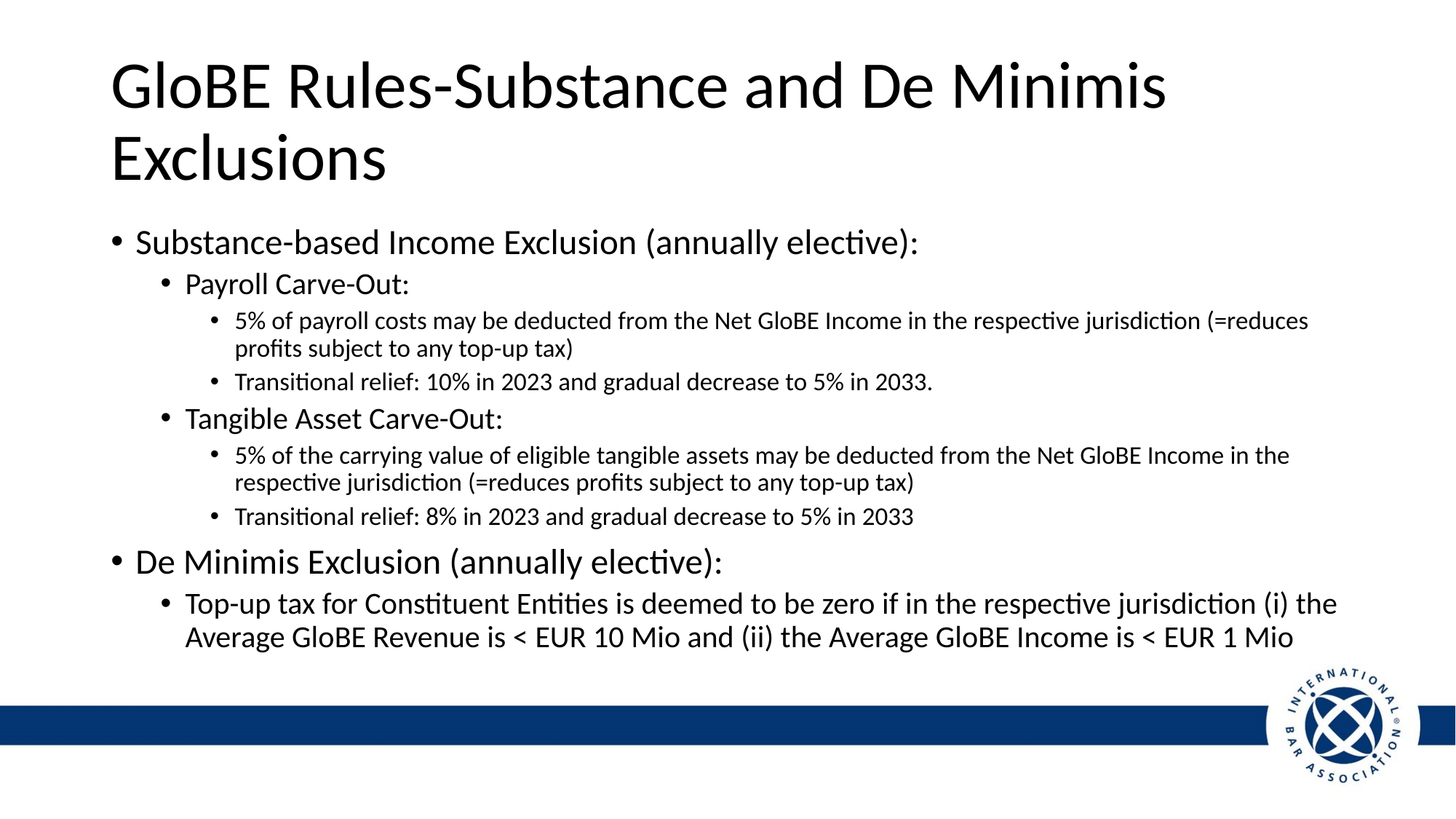

# GloBE Rules-Substance and De Minimis Exclusions
Substance-based Income Exclusion (annually elective):
Payroll Carve-Out:
5% of payroll costs may be deducted from the Net GloBE Income in the respective jurisdiction (=reduces profits subject to any top-up tax)
Transitional relief: 10% in 2023 and gradual decrease to 5% in 2033.
Tangible Asset Carve-Out:
5% of the carrying value of eligible tangible assets may be deducted from the Net GloBE Income in the respective jurisdiction (=reduces profits subject to any top-up tax)
Transitional relief: 8% in 2023 and gradual decrease to 5% in 2033
De Minimis Exclusion (annually elective):
Top-up tax for Constituent Entities is deemed to be zero if in the respective jurisdiction (i) the Average GloBE Revenue is < EUR 10 Mio and (ii) the Average GloBE Income is < EUR 1 Mio